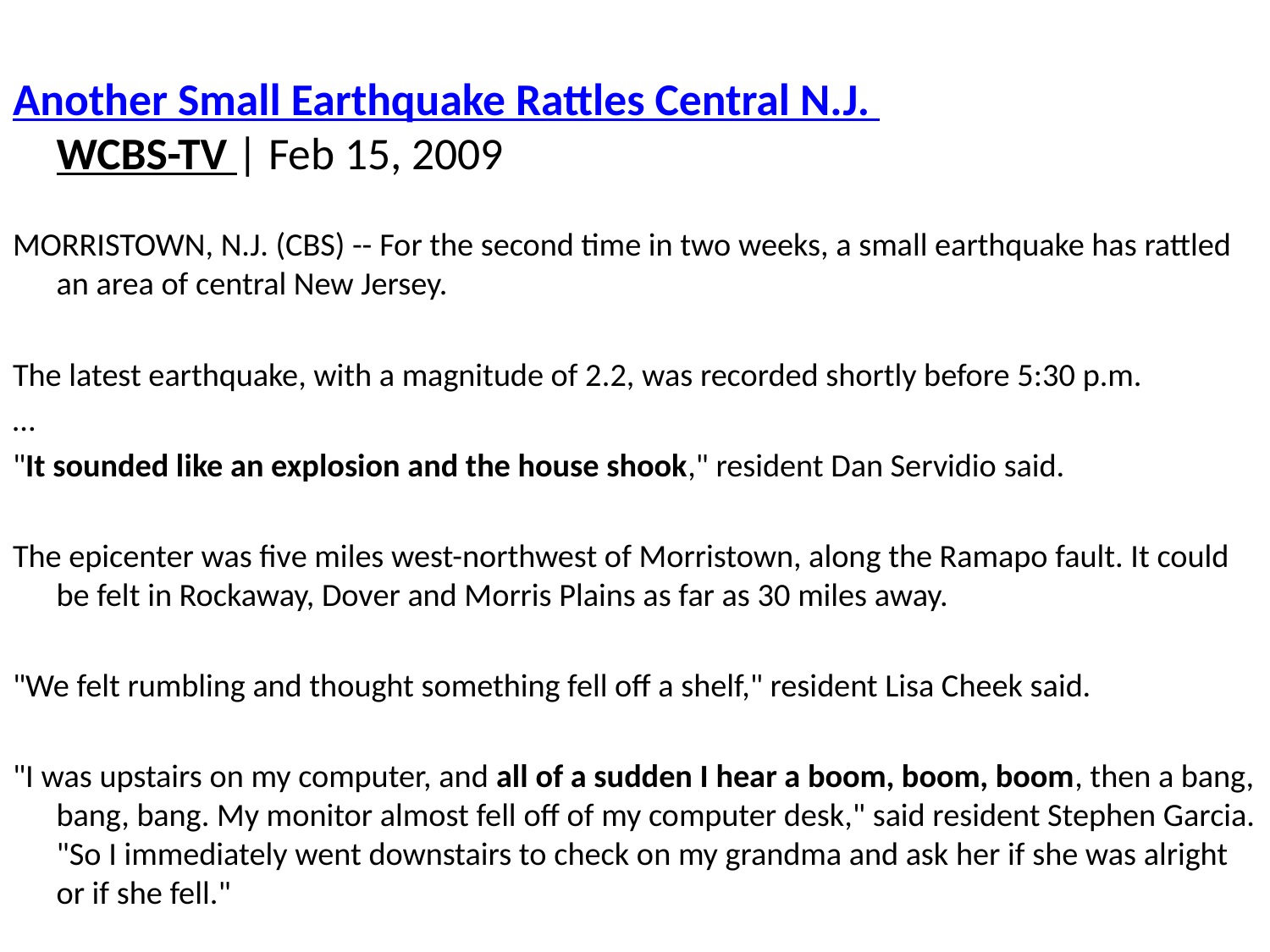

Another Small Earthquake Rattles Central N.J.
WCBS-TV | Feb 15, 2009
MORRISTOWN, N.J. (CBS) -- For the second time in two weeks, a small earthquake has rattled an area of central New Jersey.

The latest earthquake, with a magnitude of 2.2, was recorded shortly before 5:30 p.m.
…
"It sounded like an explosion and the house shook," resident Dan Servidio said.

The epicenter was five miles west-northwest of Morristown, along the Ramapo fault. It could be felt in Rockaway, Dover and Morris Plains as far as 30 miles away.

"We felt rumbling and thought something fell off a shelf," resident Lisa Cheek said.

"I was upstairs on my computer, and all of a sudden I hear a boom, boom, boom, then a bang, bang, bang. My monitor almost fell off of my computer desk," said resident Stephen Garcia. "So I immediately went downstairs to check on my grandma and ask her if she was alright or if she fell."